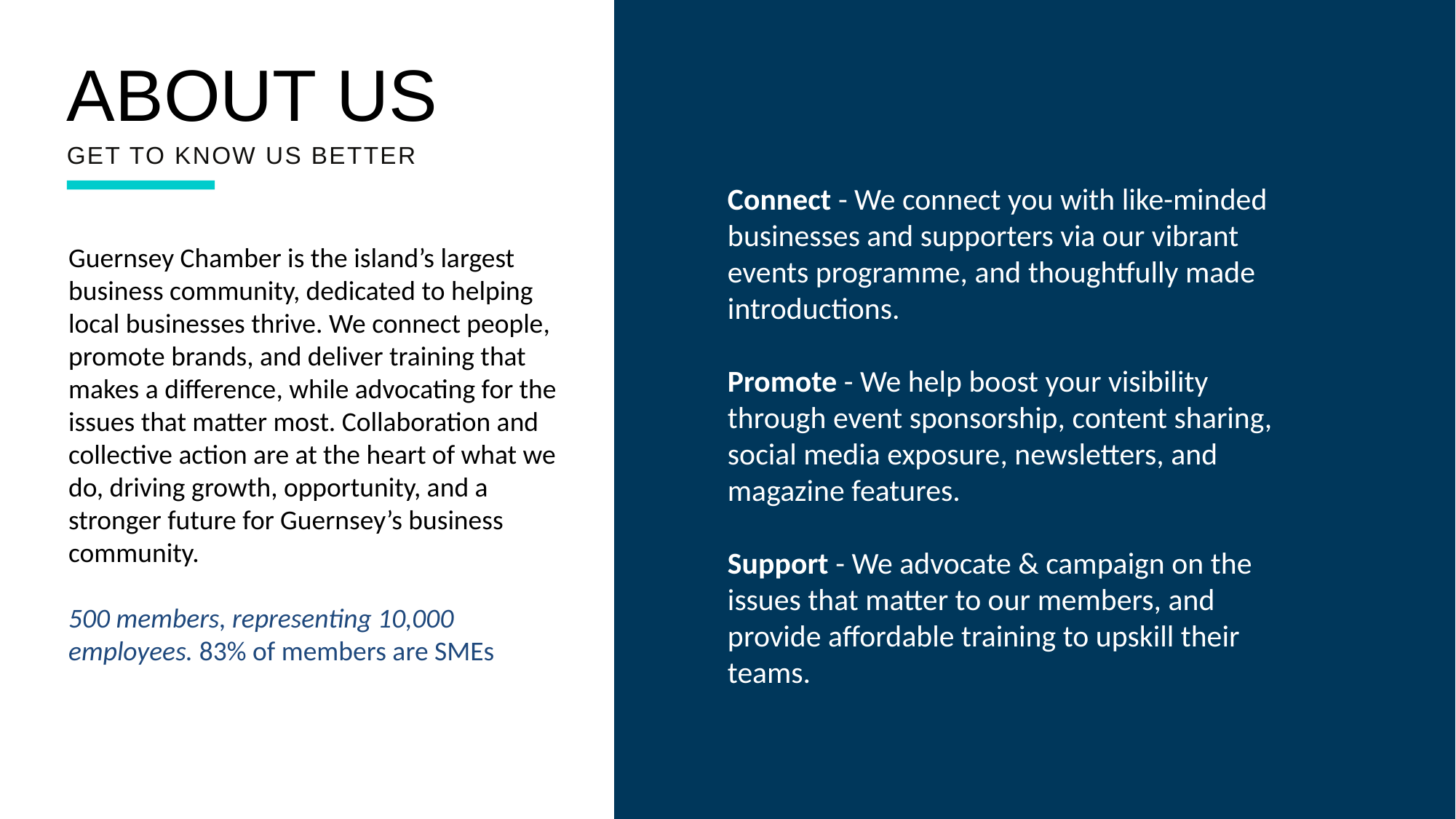

ABOUT US
GET TO KNOW US BETTER
Connect - We connect you with like-minded businesses and supporters via our vibrant events programme, and thoughtfully made introductions.

Promote - We help boost your visibility through event sponsorship, content sharing, social media exposure, newsletters, and magazine features.

Support - We advocate & campaign on the issues that matter to our members, and provide affordable training to upskill their teams.

Guernsey Chamber is the island’s largest business community, dedicated to helping local businesses thrive. We connect people, promote brands, and deliver training that makes a difference, while advocating for the issues that matter most. Collaboration and collective action are at the heart of what we do, driving growth, opportunity, and a stronger future for Guernsey’s business community.

500 members, representing 10,000 employees. 83% of members are SMEs

, President of Chamber